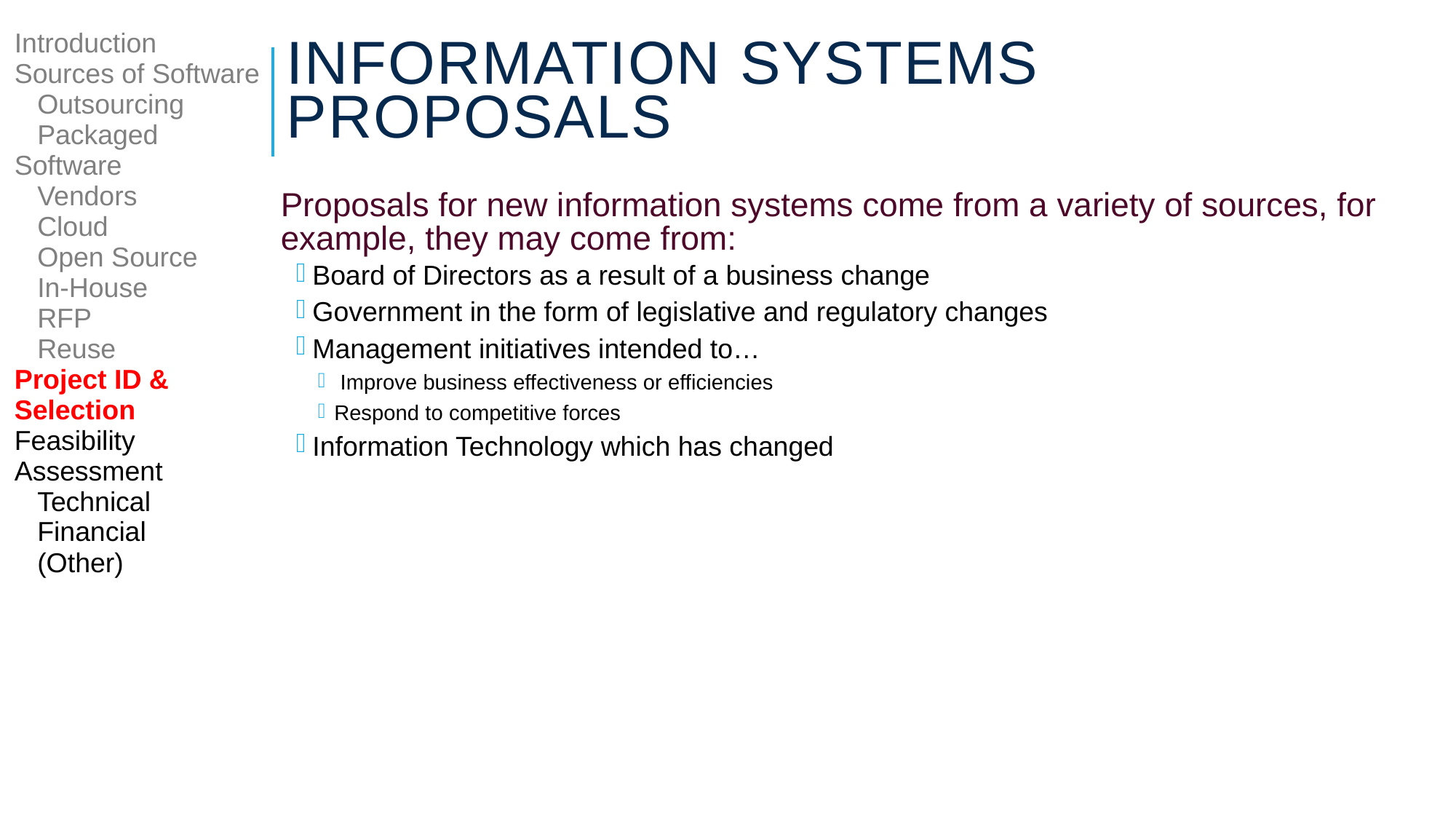

# Information Systems Proposals
| Introduction Sources of Software Outsourcing Packaged Software Vendors Cloud Open Source In-House RFP Reuse Project ID & Selection Feasibility Assessment Technical Financial (Other) |
| --- |
|  |
Proposals for new information systems come from a variety of sources, for example, they may come from:
Board of Directors as a result of a business change
Government in the form of legislative and regulatory changes
Management initiatives intended to…
 Improve business effectiveness or efficiencies
Respond to competitive forces
Information Technology which has changed